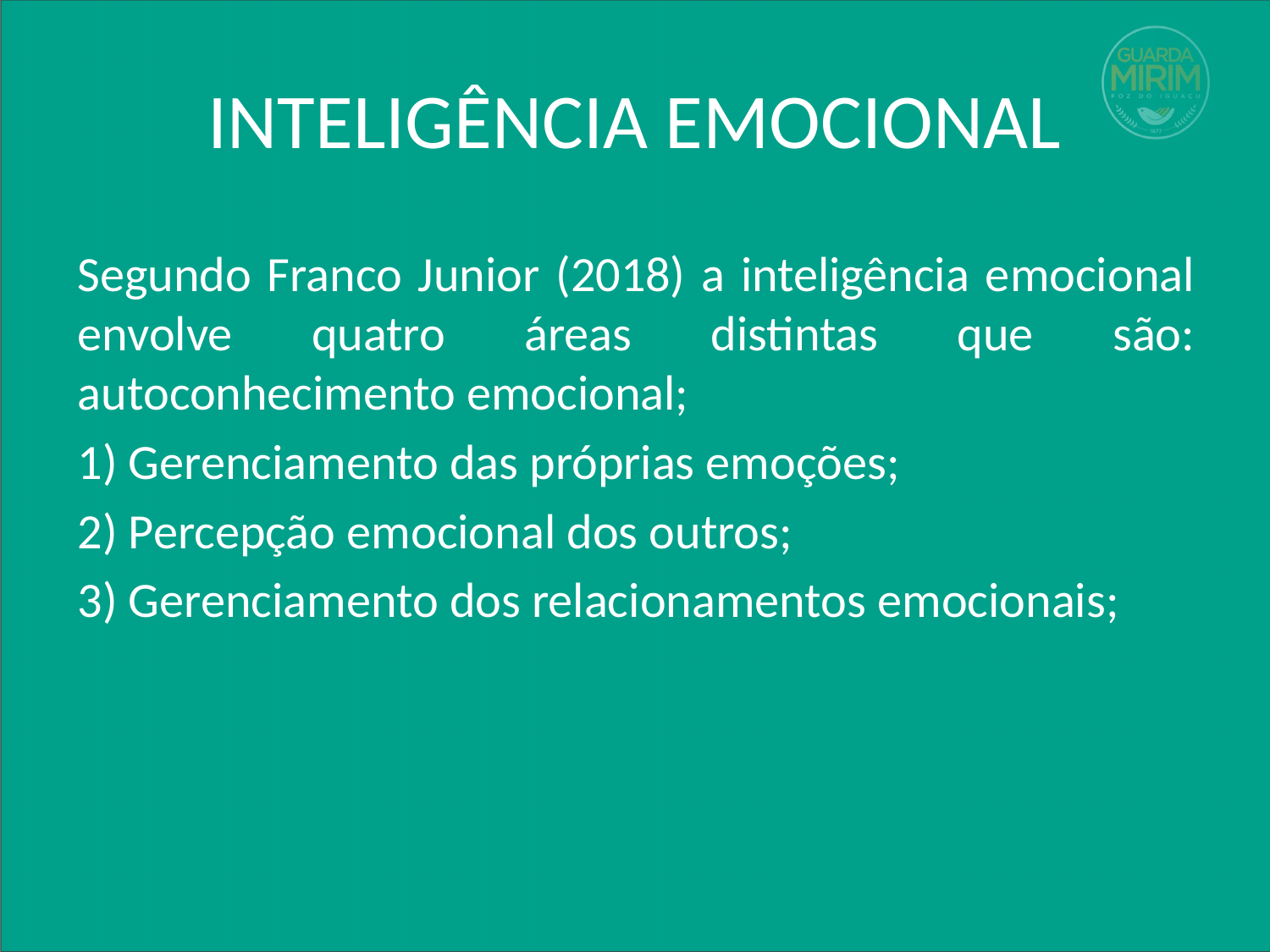

# INTELIGÊNCIA EMOCIONAL
Segundo Franco Junior (2018) a inteligência emocional envolve quatro áreas distintas que são: autoconhecimento emocional;
1) Gerenciamento das próprias emoções;
2) Percepção emocional dos outros;
3) Gerenciamento dos relacionamentos emocionais;